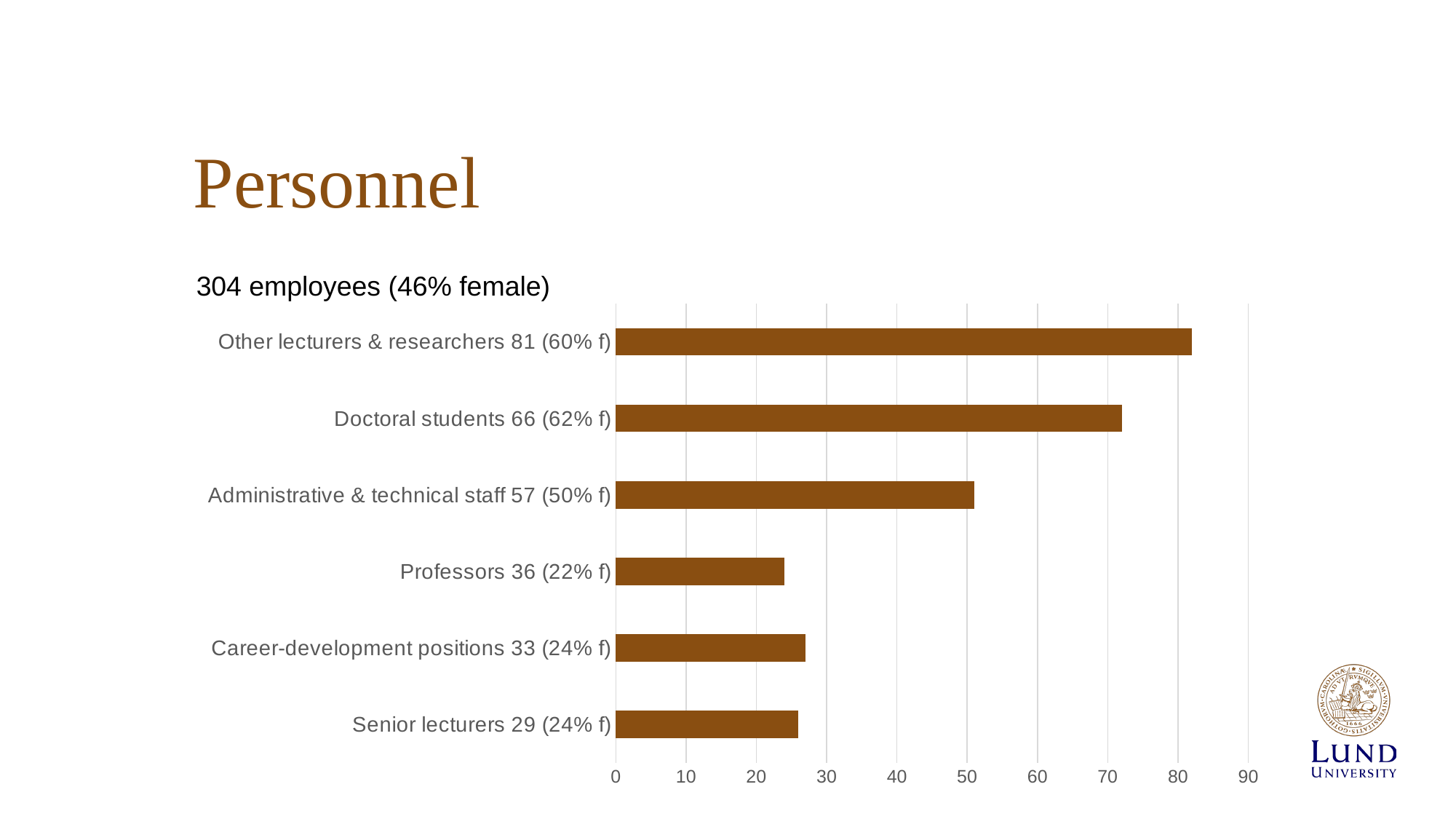

# Personnel
304 employees (46% female)

### Chart

| Category | Serie 1 |
|---|---|
| Senior lecturers 29 (24% f) | 26.0 |
| Career-development positions 33 (24% f) | 27.0 |
| Professors 36 (22% f) | 24.0 |
| Administrative & technical staff 57 (50% f) | 51.0 |
| Doctoral students 66 (62% f) | 72.0 |
| Other lecturers & researchers 81 (60% f) | 82.0 |